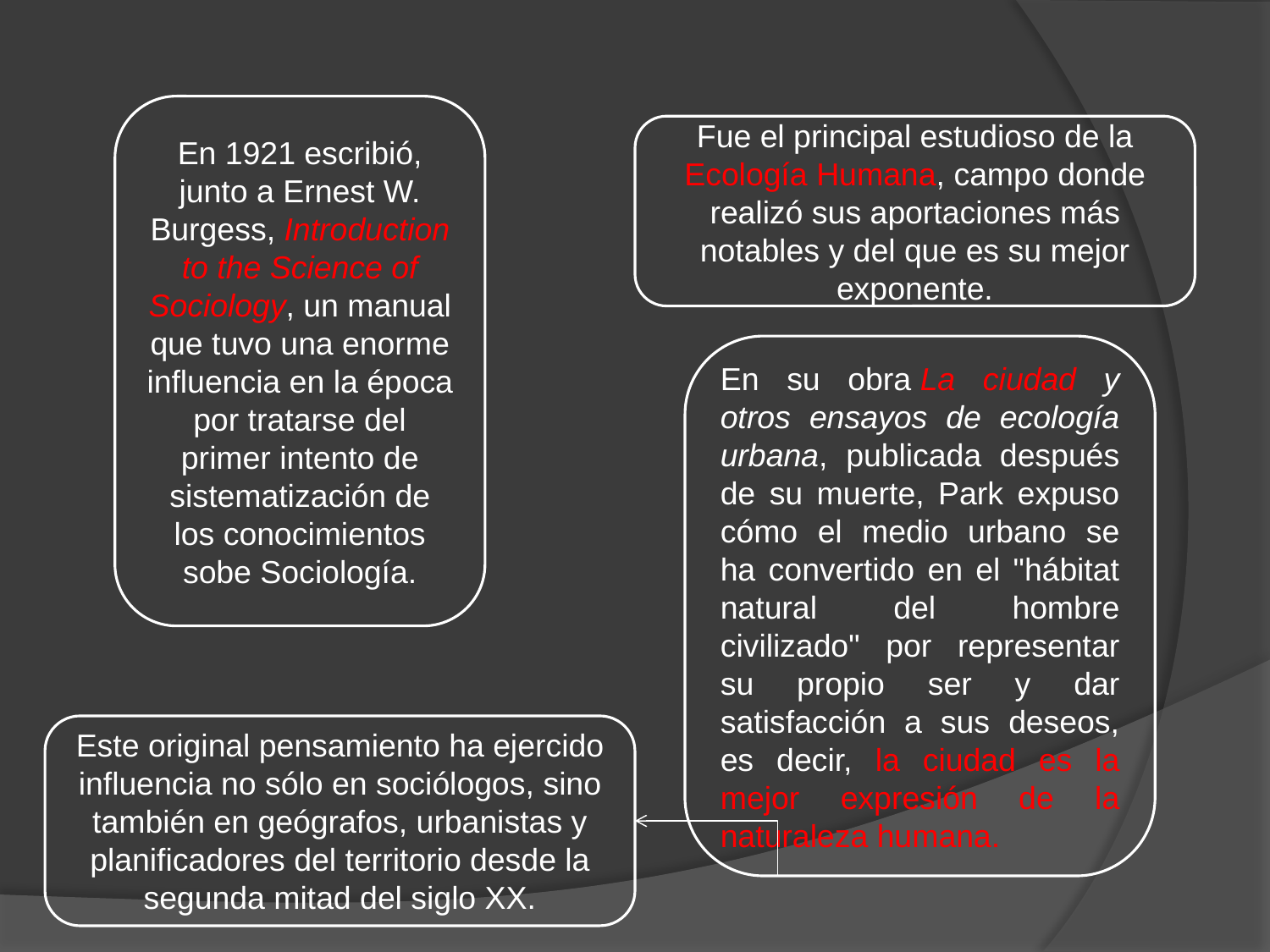

En 1921 escribió, junto a Ernest W. Burgess, Introduction to the Science of Sociology, un manual que tuvo una enorme influencia en la época por tratarse del primer intento de sistematización de los conocimientos sobe Sociología.
Fue el principal estudioso de la Ecología Humana, campo donde realizó sus aportaciones más notables y del que es su mejor exponente.
En su obra La ciudad y otros ensayos de ecología urbana, publicada después de su muerte, Park expuso cómo el medio urbano se ha convertido en el "hábitat natural del hombre civilizado" por representar su propio ser y dar satisfacción a sus deseos, es decir, la ciudad es la mejor expresión de la naturaleza humana.
Este original pensamiento ha ejercido influencia no sólo en sociólogos, sino también en geógrafos, urbanistas y planificadores del territorio desde la segunda mitad del siglo XX.